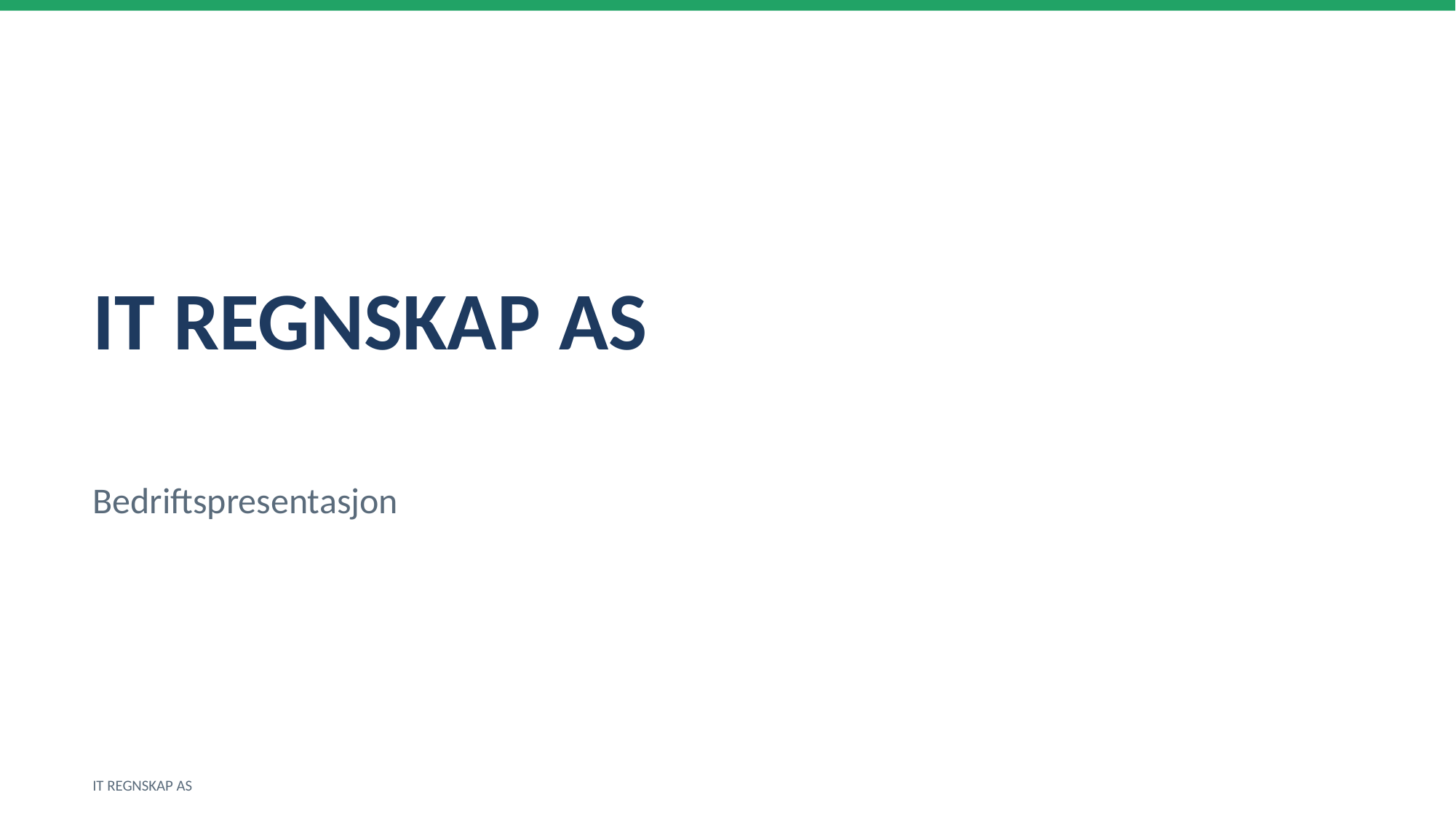

IT REGNSKAP AS
Bedriftspresentasjon
IT REGNSKAP AS